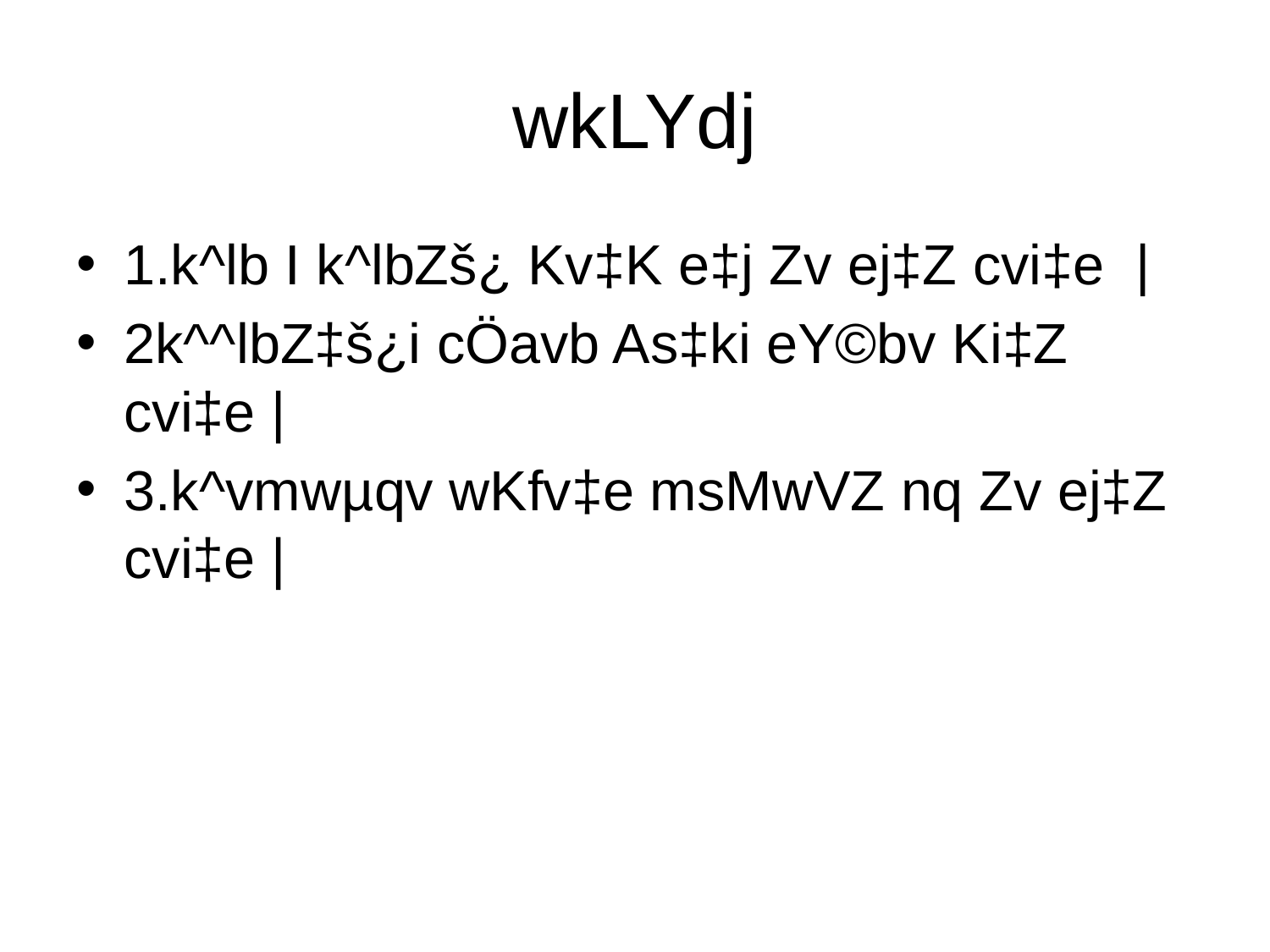

# wkLYdj
1.k^lb I k^lbZš¿ Kv‡K e‡j Zv ej‡Z cvi‡e  |
2k^^lbZ‡š¿i cÖavb As‡ki eY©bv Ki‡Z cvi‡e |
3.k^vmwµqv wKfv‡e msMwVZ nq Zv ej‡Z cvi‡e |